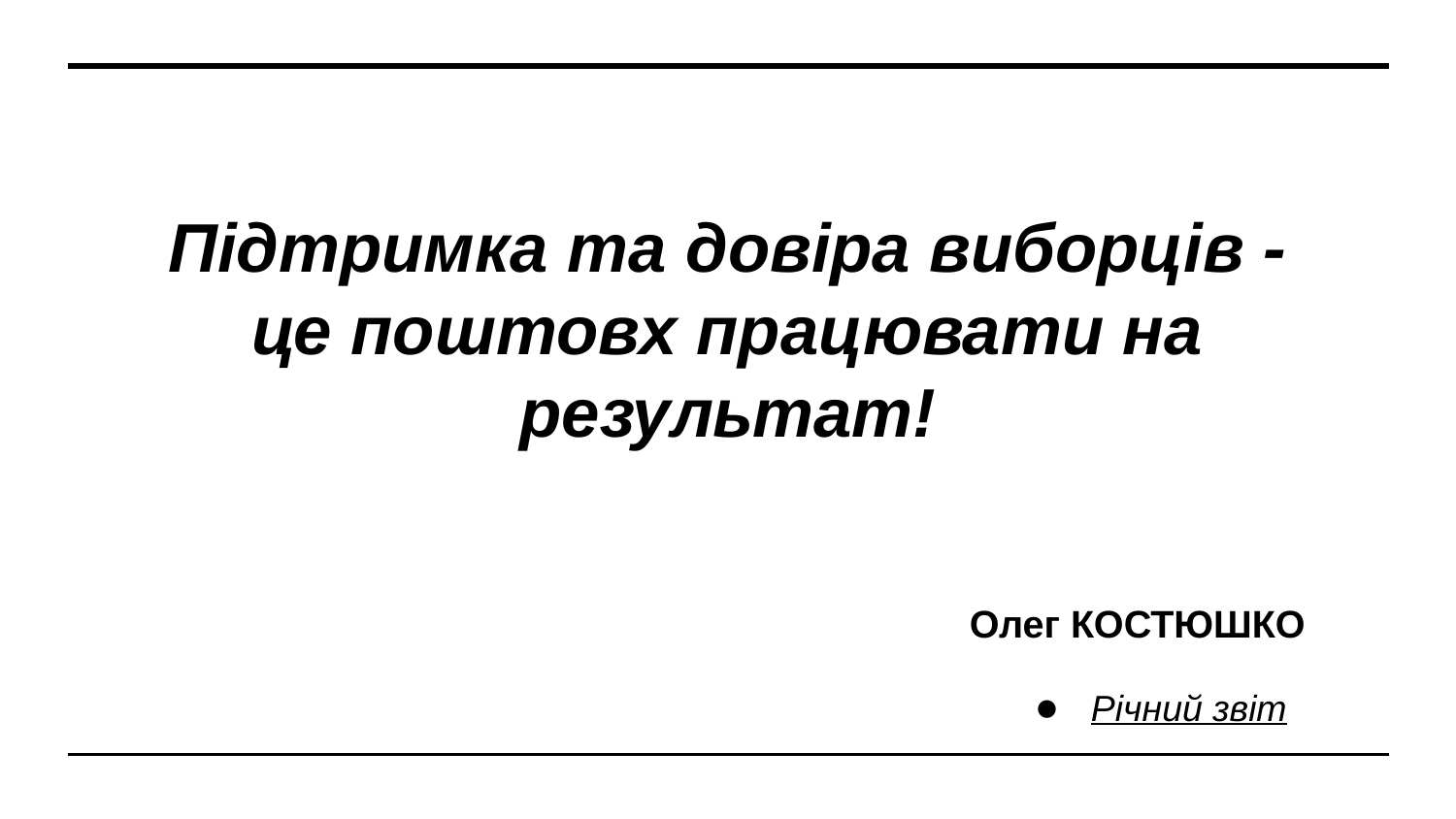

# Підтримка та довіра виборців - це поштовх працювати на результат!
Олег КОСТЮШКО
Річний звіт